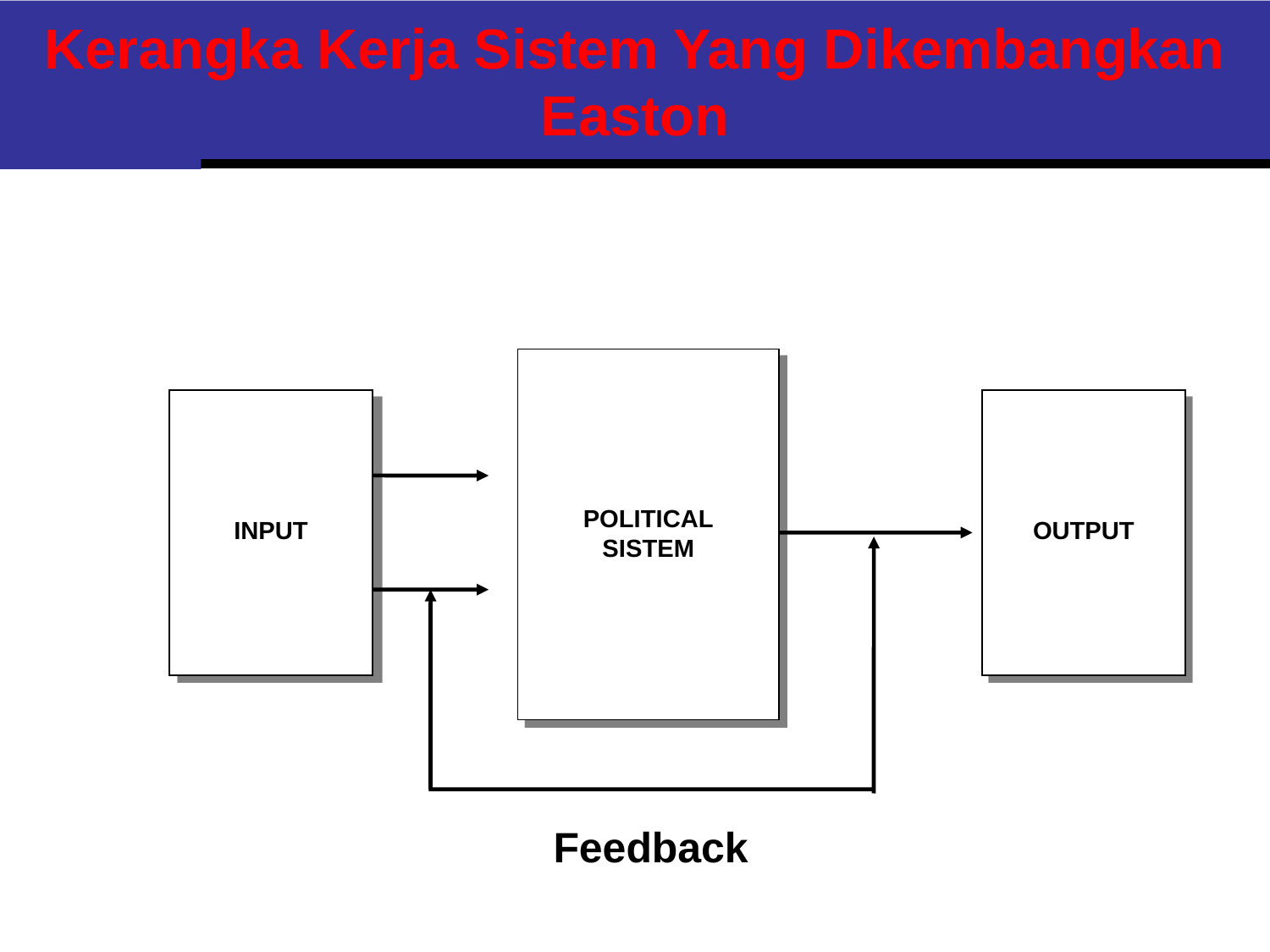

# Kerangka Kerja Sistem Yang Dikembangkan Easton

POLITICAL
SISTEM

INPUT

OUTPUT

Feedback